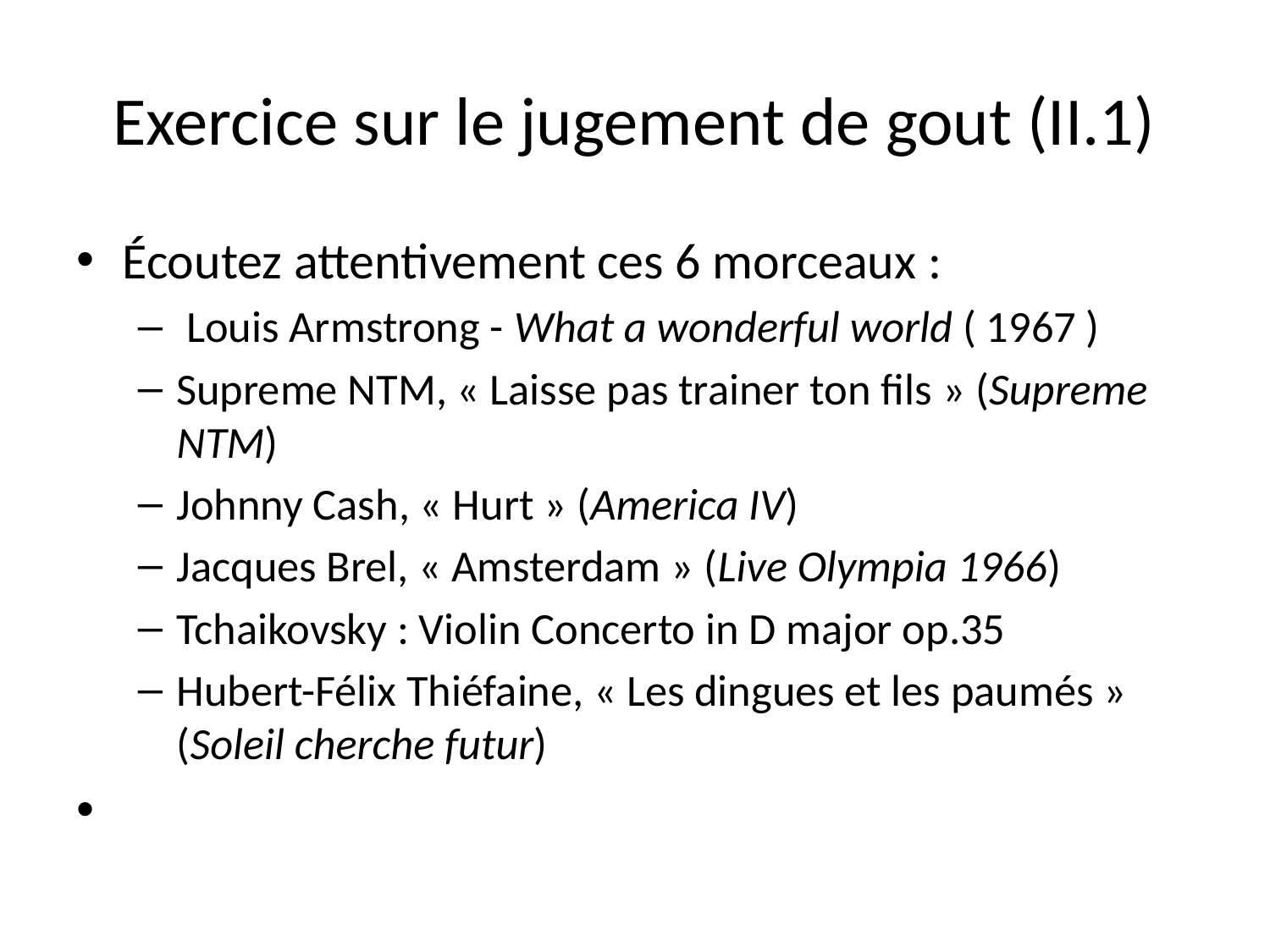

# Exercice sur le jugement de gout (II.1)
Écoutez attentivement ces 6 morceaux :
 Louis Armstrong - What a wonderful world ( 1967 )
Supreme NTM, « Laisse pas trainer ton fils » (Supreme NTM)
Johnny Cash, « Hurt » (America IV)
Jacques Brel, « Amsterdam » (Live Olympia 1966)
Tchaikovsky : Violin Concerto in D major op.35
Hubert-Félix Thiéfaine, « Les dingues et les paumés » (Soleil cherche futur)